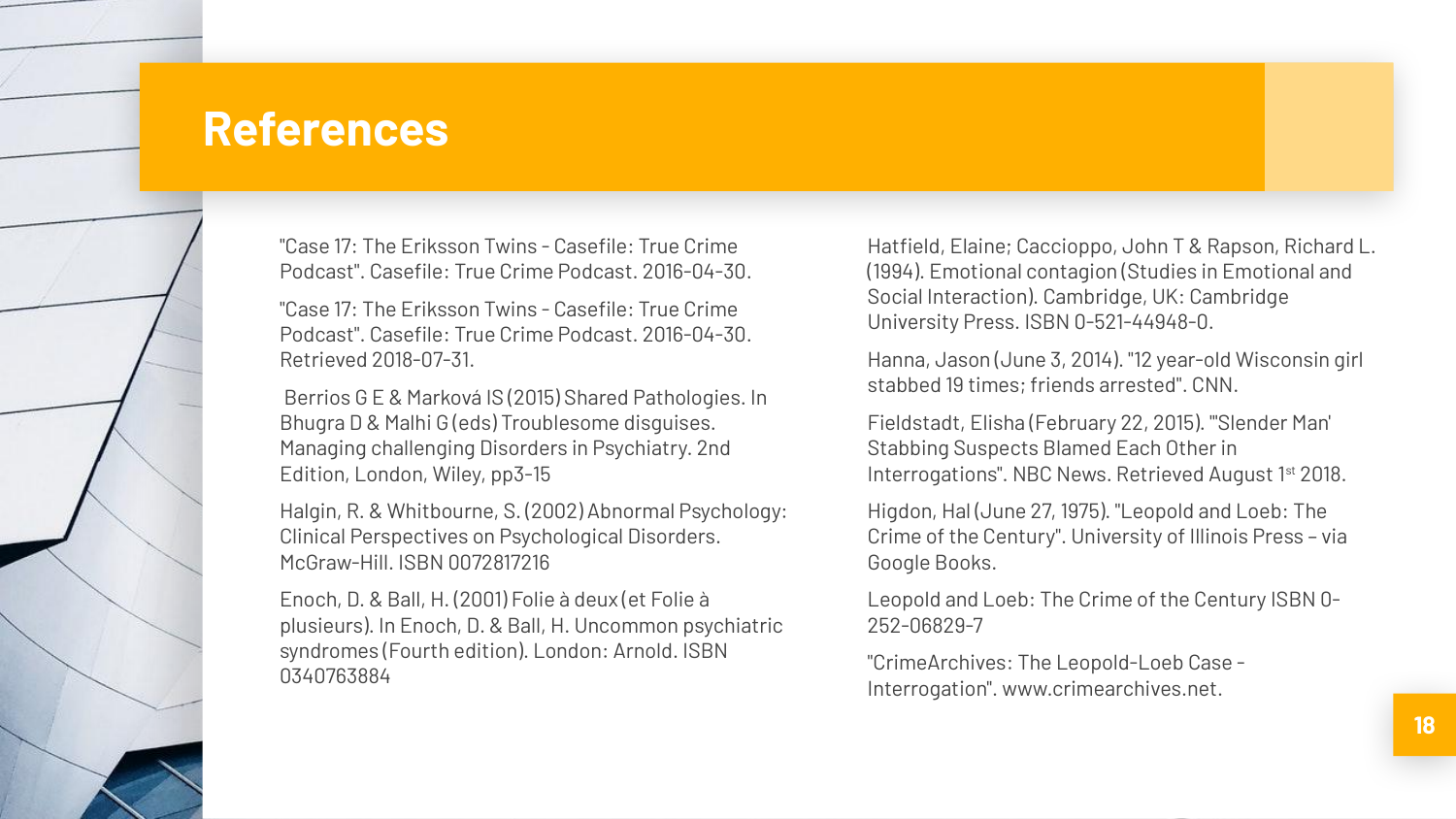

# References
"Case 17: The Eriksson Twins - Casefile: True Crime Podcast". Casefile: True Crime Podcast. 2016-04-30.
"Case 17: The Eriksson Twins - Casefile: True Crime Podcast". Casefile: True Crime Podcast. 2016-04-30. Retrieved 2018-07-31.
 Berrios G E & Marková IS (2015) Shared Pathologies. In Bhugra D & Malhi G (eds) Troublesome disguises. Managing challenging Disorders in Psychiatry. 2nd Edition, London, Wiley, pp3-15
Halgin, R. & Whitbourne, S. (2002) Abnormal Psychology: Clinical Perspectives on Psychological Disorders. McGraw-Hill. ISBN 0072817216
Enoch, D. & Ball, H. (2001) Folie à deux (et Folie à plusieurs). In Enoch, D. & Ball, H. Uncommon psychiatric syndromes (Fourth edition). London: Arnold. ISBN 0340763884
Hatfield, Elaine; Caccioppo, John T & Rapson, Richard L. (1994). Emotional contagion (Studies in Emotional and Social Interaction). Cambridge, UK: Cambridge University Press. ISBN 0-521-44948-0.
Hanna, Jason (June 3, 2014). "12 year-old Wisconsin girl stabbed 19 times; friends arrested". CNN.
Fieldstadt, Elisha (February 22, 2015). "'Slender Man' Stabbing Suspects Blamed Each Other in Interrogations". NBC News. Retrieved August 1st 2018.
Higdon, Hal (June 27, 1975). "Leopold and Loeb: The Crime of the Century". University of Illinois Press – via Google Books.
Leopold and Loeb: The Crime of the Century ISBN 0-252-06829-7
"CrimeArchives: The Leopold-Loeb Case - Interrogation". www.crimearchives.net.

18